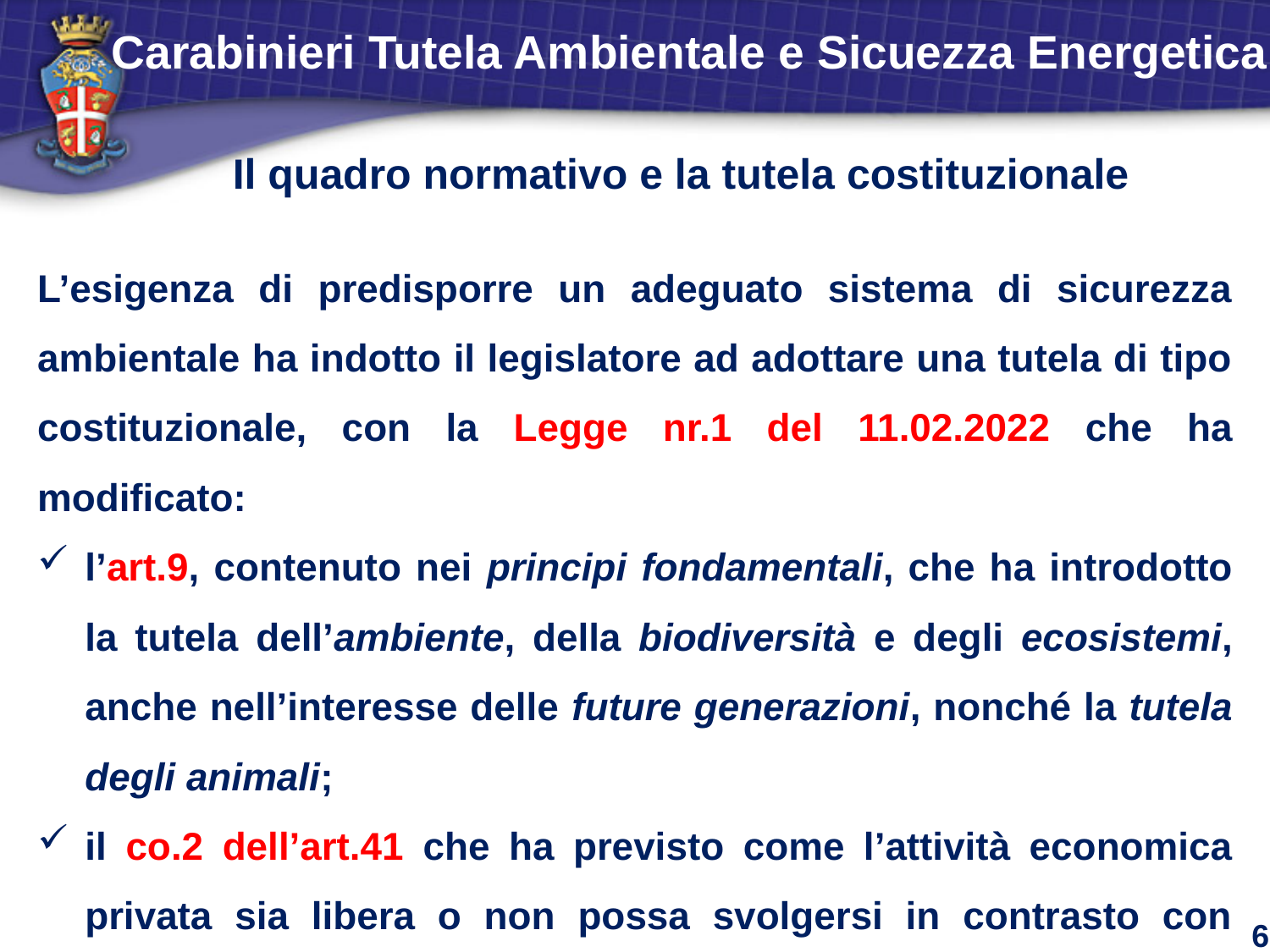

Carabinieri Tutela Ambientale e Sicuezza Energetica
  Il quadro normativo e la tutela costituzionale
L’esigenza di predisporre un adeguato sistema di sicurezza ambientale ha indotto il legislatore ad adottare una tutela di tipo costituzionale, con la Legge nr.1 del 11.02.2022 che ha modificato:
l’art.9, contenuto nei principi fondamentali, che ha introdotto la tutela dell’ambiente, della biodiversità e degli ecosistemi, anche nell’interesse delle future generazioni, nonché la tutela degli animali;
il co.2 dell’art.41 che ha previsto come l’attività economica privata sia libera o non possa svolgersi in contrasto con l’utilità sociale o in modo da recare danno alla salute, all’ambiente, alla sicurezza, alla libertà alla dignità umana.

6